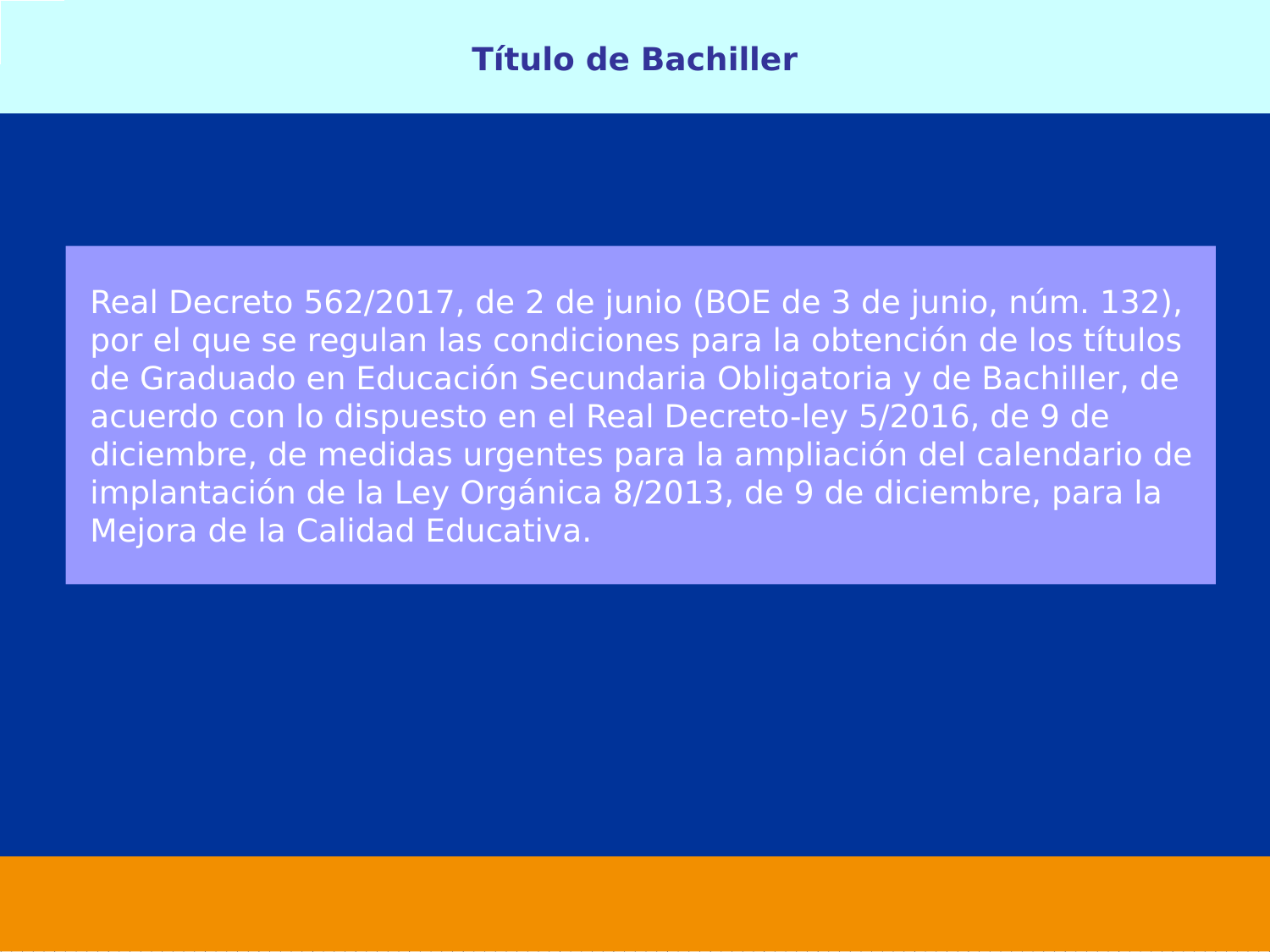

Título de Bachiller

Real Decreto 562/2017, de 2 de junio (BOE de 3 de junio, núm. 132), por el que se regulan las condiciones para la obtención de los títulos de Graduado en Educación Secundaria Obligatoria y de Bachiller, de acuerdo con lo dispuesto en el Real Decreto-ley 5/2016, de 9 de diciembre, de medidas urgentes para la ampliación del calendario de implantación de la Ley Orgánica 8/2013, de 9 de diciembre, para la Mejora de la Calidad Educativa.